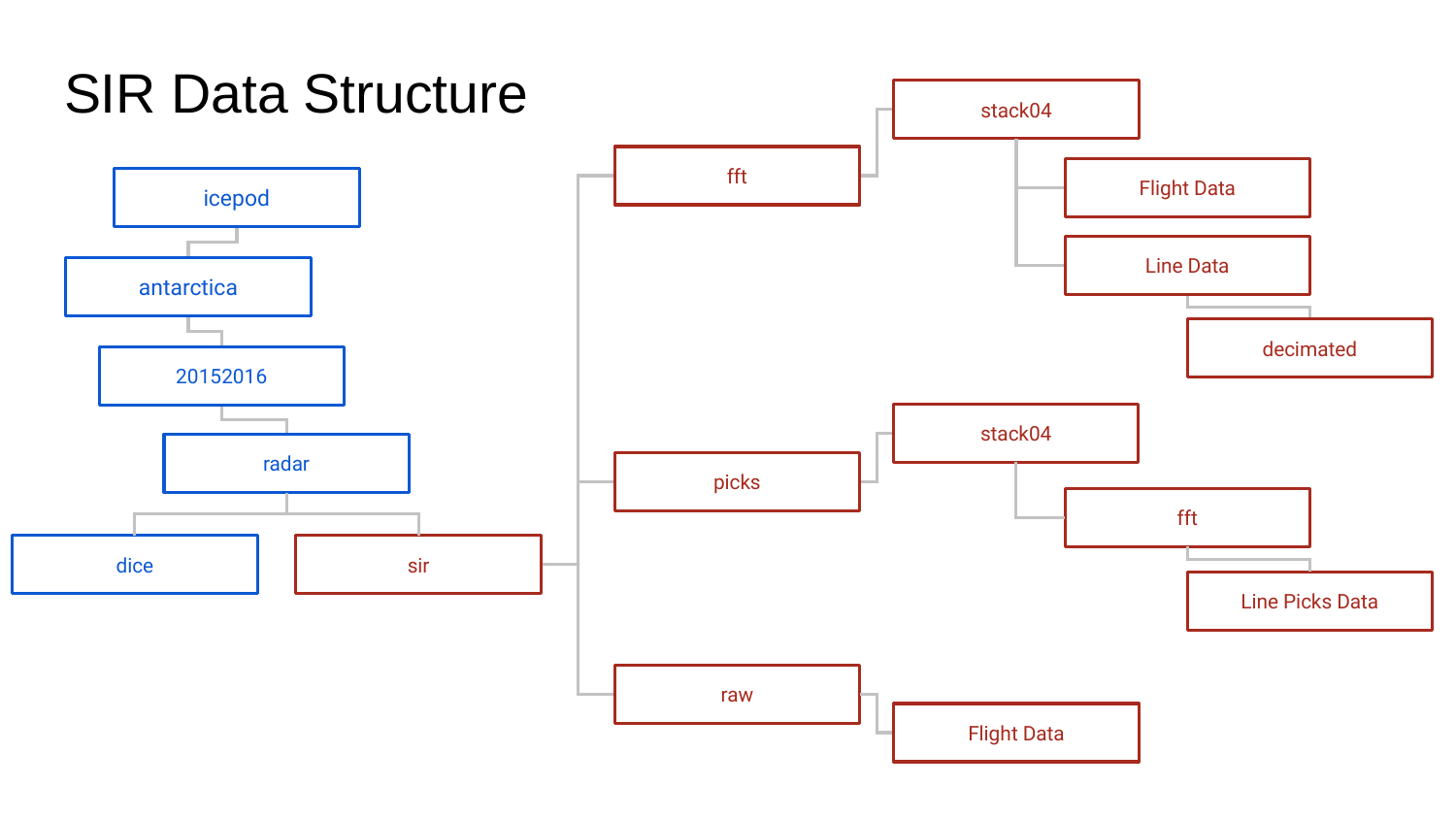

# SIR Data Structure
stack04
fft
Flight Data
icepod
Line Data
antarctica
decimated
20152016
stack04
radar
picks
fft
dice
sir
Line Picks Data
raw
Flight Data